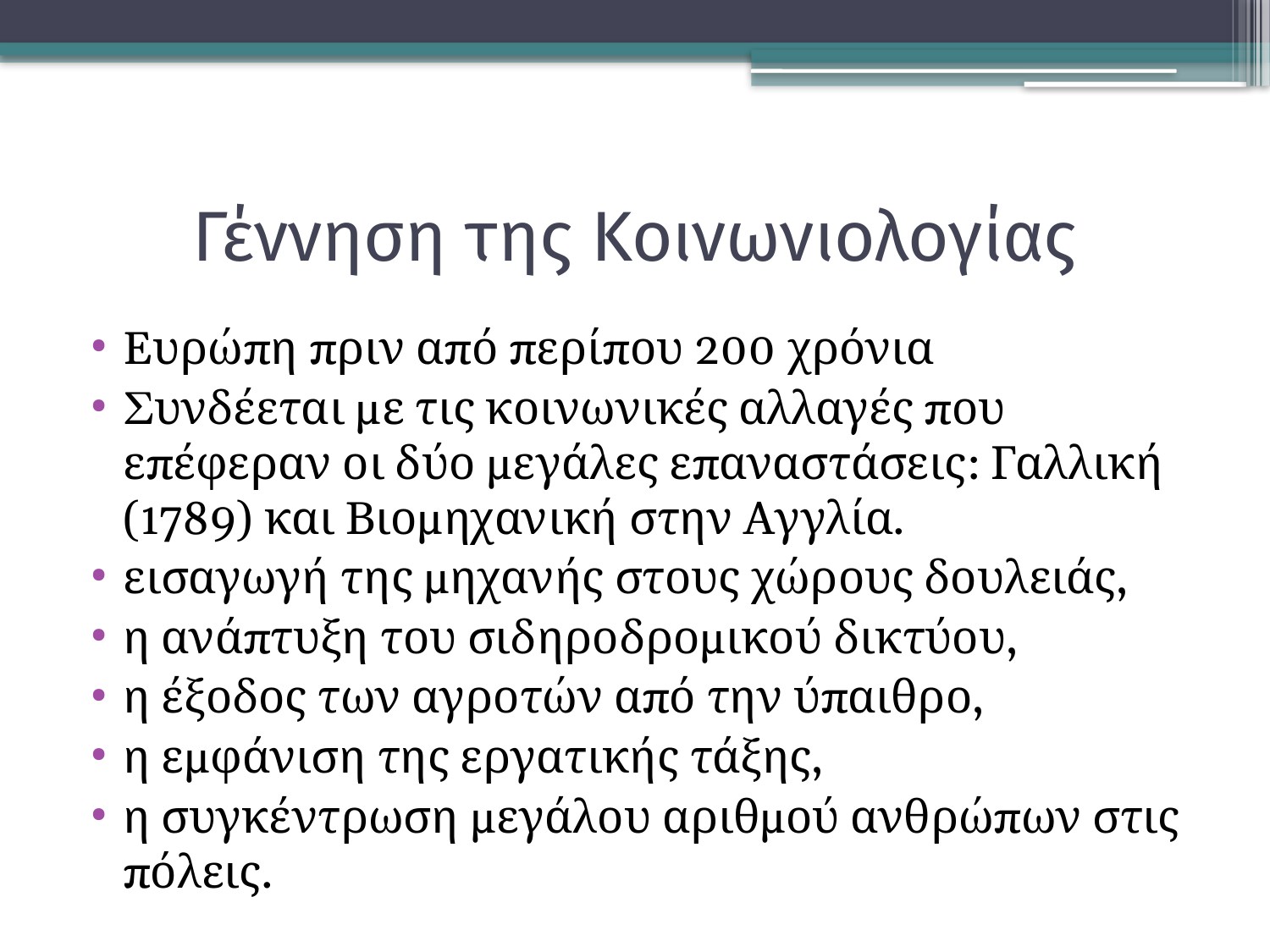

# Γέννηση της Κοινωνιολογίας
Ευρώπη πριν από περίπου 200 χρόνια
Συνδέεται με τις κοινωνικές αλλαγές που επέφεραν οι δύο μεγάλες επαναστάσεις: Γαλλική (1789) και Βιομηχανική στην Αγγλία.
εισαγωγή της μηχανής στους χώρους δουλειάς,
η ανάπτυξη του σιδηροδρομικού δικτύου,
η έξοδος των αγροτών από την ύπαιθρο,
η εμφάνιση της εργατικής τάξης,
η συγκέντρωση μεγάλου αριθμού ανθρώπων στις πόλεις.